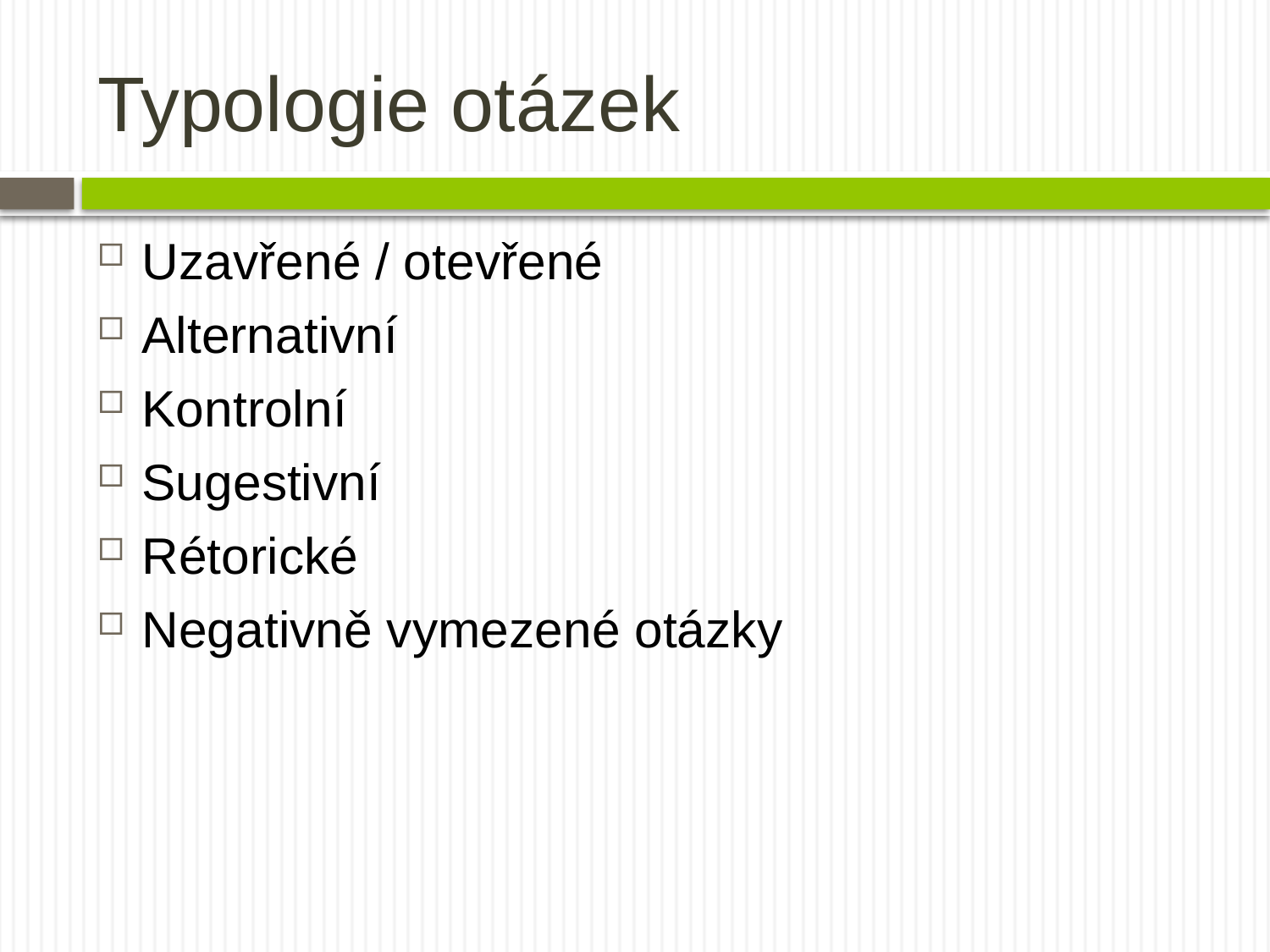

# Typologie otázek
Uzavřené / otevřené
Alternativní
Kontrolní
Sugestivní
Rétorické
Negativně vymezené otázky